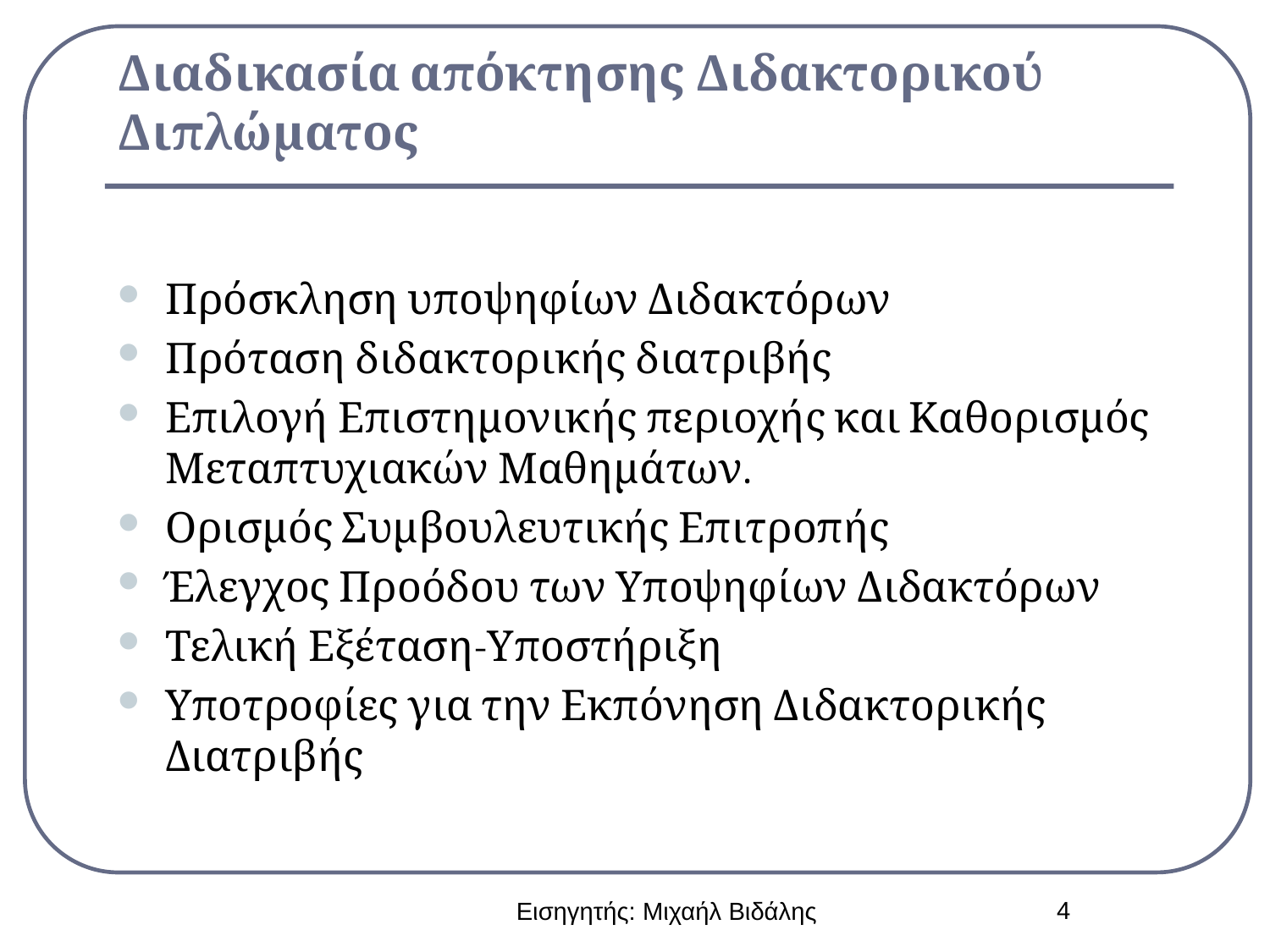

# Διαδικασία απόκτησης Διδακτορικού Διπλώματος
Πρόσκληση υποψηφίων Διδακτόρων
Πρόταση διδακτορικής διατριβής
Επιλογή Επιστημονικής περιοχής και Καθορισμός Μεταπτυχιακών Μαθημάτων.
Ορισμός Συμβουλευτικής Επιτροπής
Έλεγχος Προόδου των Υποψηφίων Διδακτόρων
Τελική Εξέταση-Υποστήριξη
Υποτροφίες για την Εκπόνηση Διδακτορικής Διατριβής
4
Εισηγητής: Μιχαήλ Βιδάλης